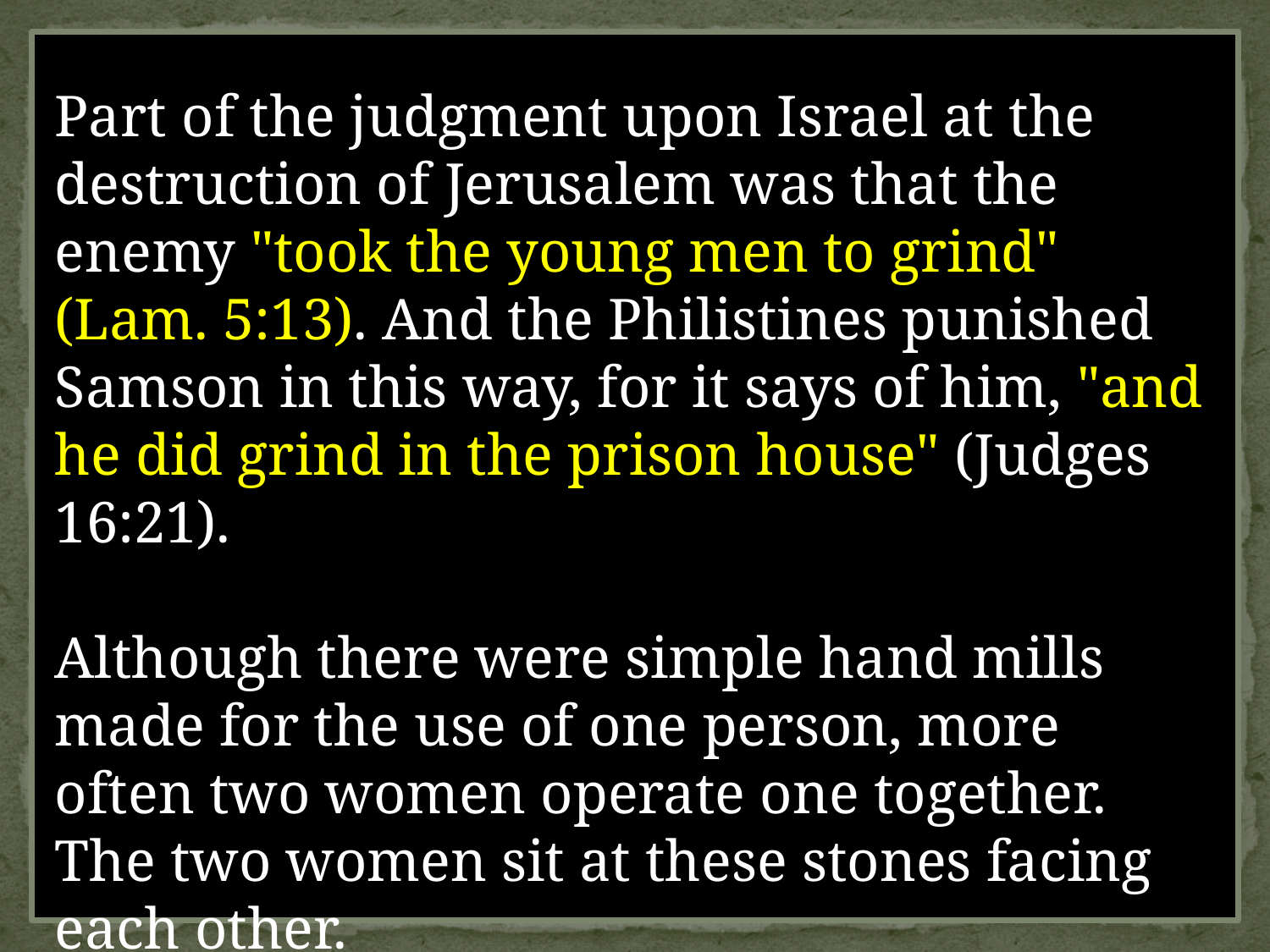

Part of the judgment upon Israel at the destruction of Jerusalem was that the enemy "took the young men to grind" (Lam. 5:13). And the Philistines punished Samson in this way, for it says of him, "and he did grind in the prison house" (Judges 16:21).

Although there were simple hand mills made for the use of one person, more often two women operate one together. The two women sit at these stones facing each other.